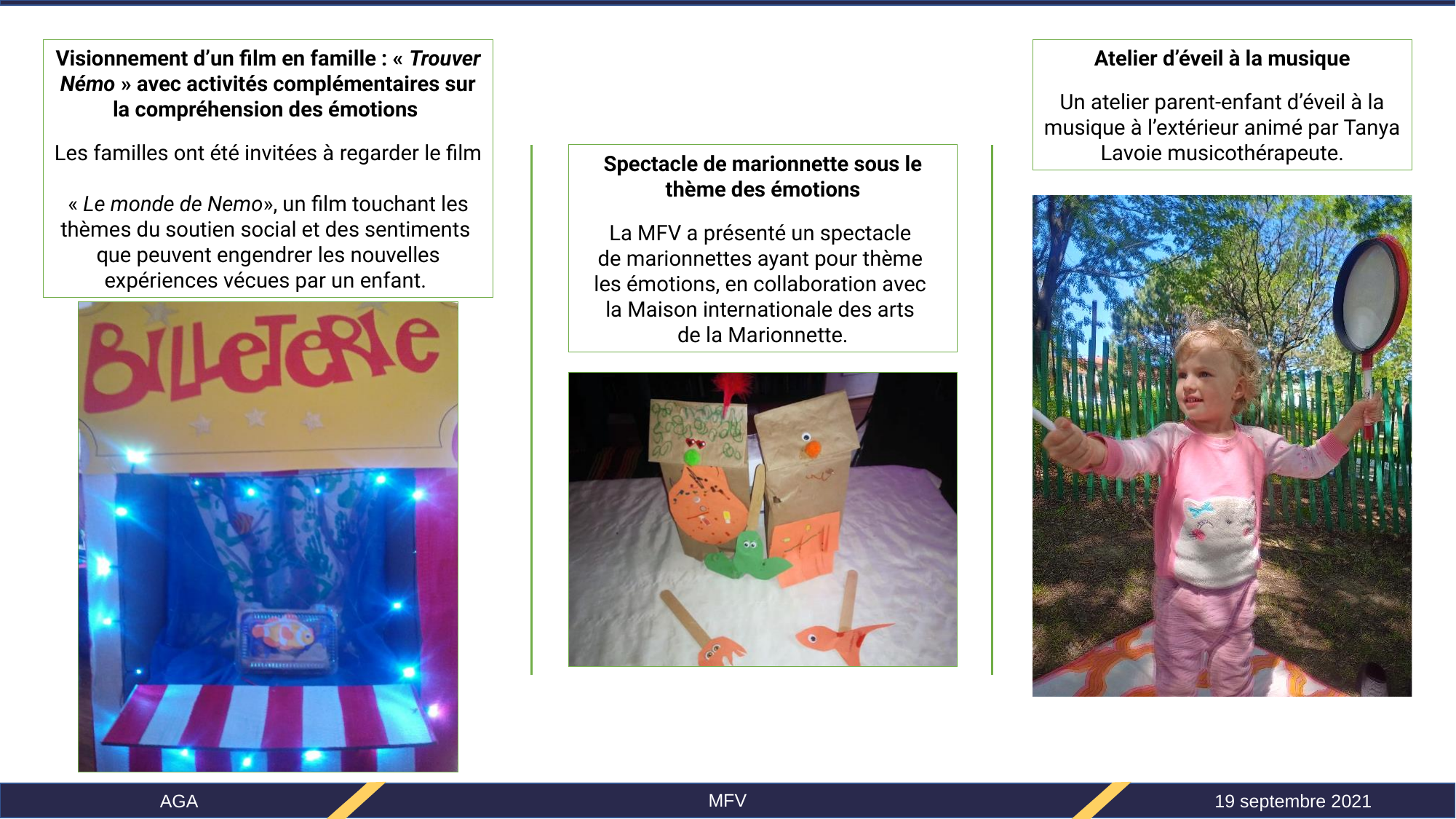

Visionnement d’un film en famille : « Trouver Némo » avec activités complémentaires sur la compréhension des émotions
Les familles ont été invitées à regarder le film
« Le monde de Nemo», un film touchant les thèmes du soutien social et des sentiments  que peuvent engendrer les nouvelles expériences vécues par un enfant.

Atelier d’éveil à la musique
Un atelier parent-enfant d’éveil à la musique à l’extérieur animé par Tanya Lavoie musicothérapeute.

Spectacle de marionnette sous le thème des émotions
La MFV a présenté un spectacle
de marionnettes ayant pour thème
les émotions, en collaboration avec
la Maison internationale des arts
de la Marionnette.